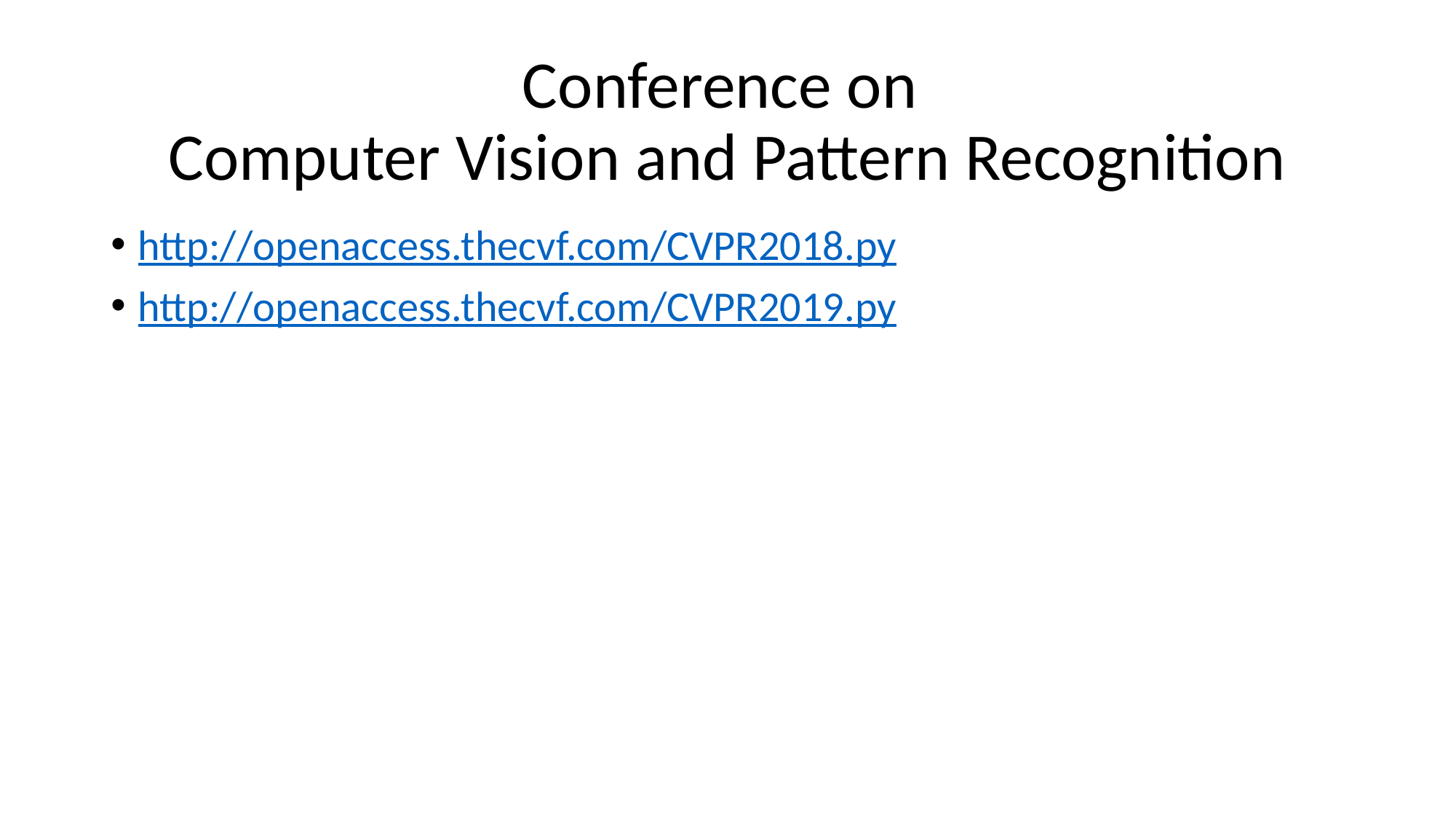

# Conference on Computer Vision and Pattern Recognition
http://openaccess.thecvf.com/CVPR2018.py
http://openaccess.thecvf.com/CVPR2019.py